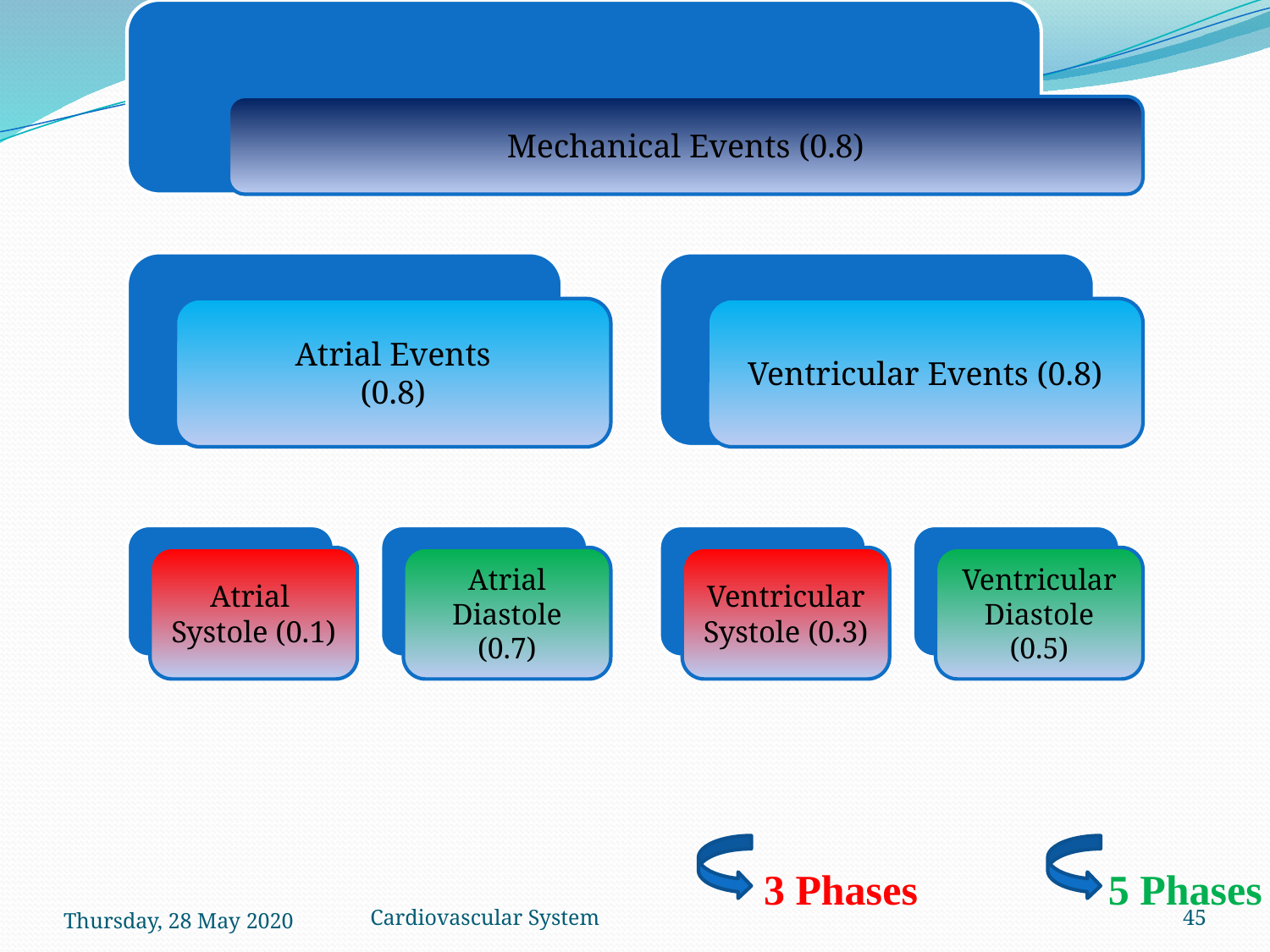

Mechanical Events (0.8)
Atrial Events
(0.8)
Atrial
Systole (0.1)
Atrial Diastole (0.7)
Ventricular Events (0.8)
Ventricular Systole (0.3)
Ventricular Diastole (0.5)

3 Phases
5 Phases
Thursday, 28 May 2020
Cardiovascular System
45